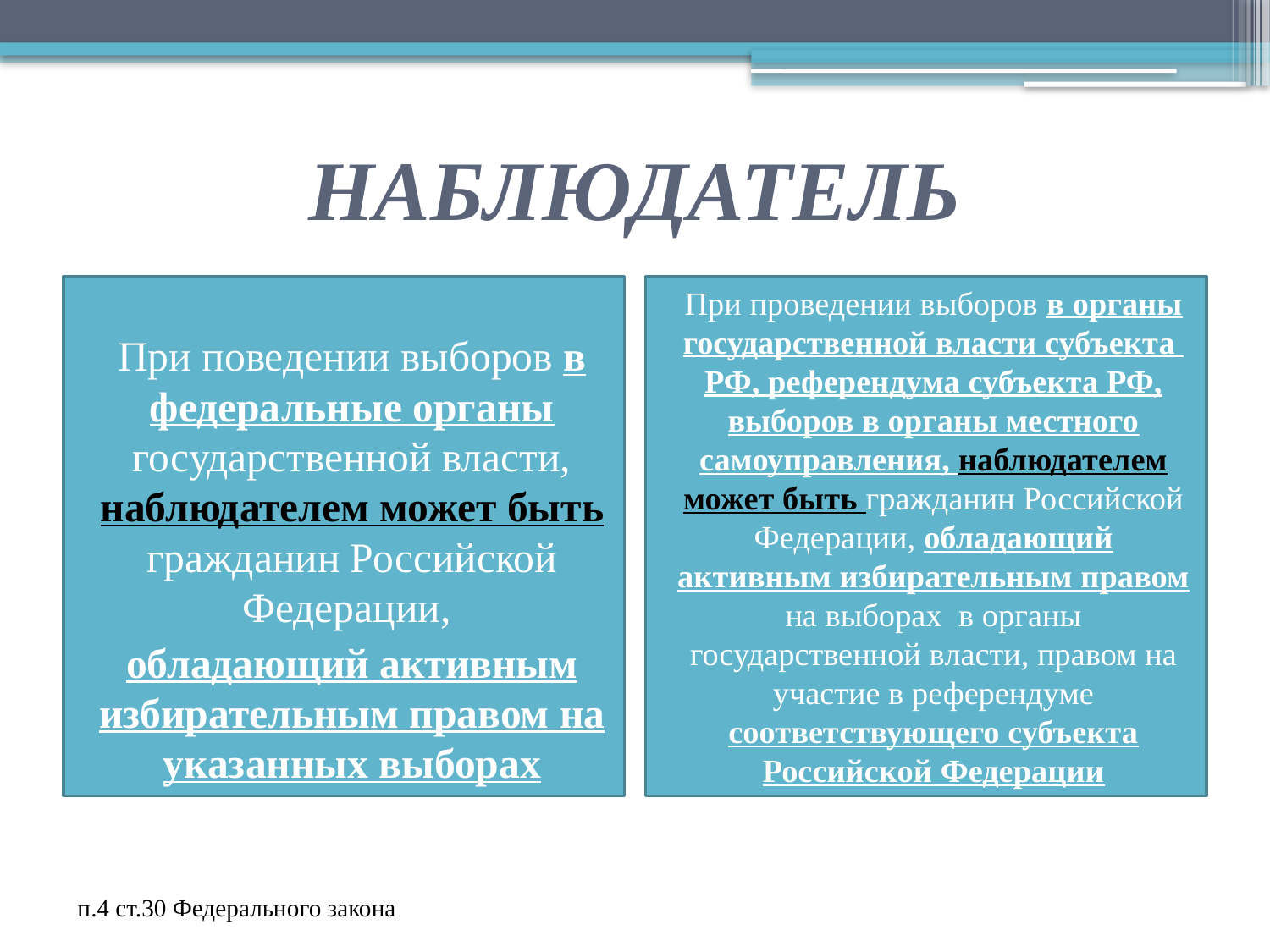

# НАБЛЮДАТЕЛЬ

При поведении выборов в федеральные органы государственной власти, наблюдателем может быть гражданин Российской Федерации,
обладающий активным избирательным правом на указанных выборах
При проведении выборов в органы государственной власти субъекта  РФ, референдума субъекта РФ, выборов в органы местного самоуправления, наблюдателем может быть гражданин Российской Федерации, обладающий активным избирательным правом на выборах  в органы государственной власти, правом на участие в референдуме соответствующего субъекта Российской Федерации
п.4 ст.30 Федерального закона